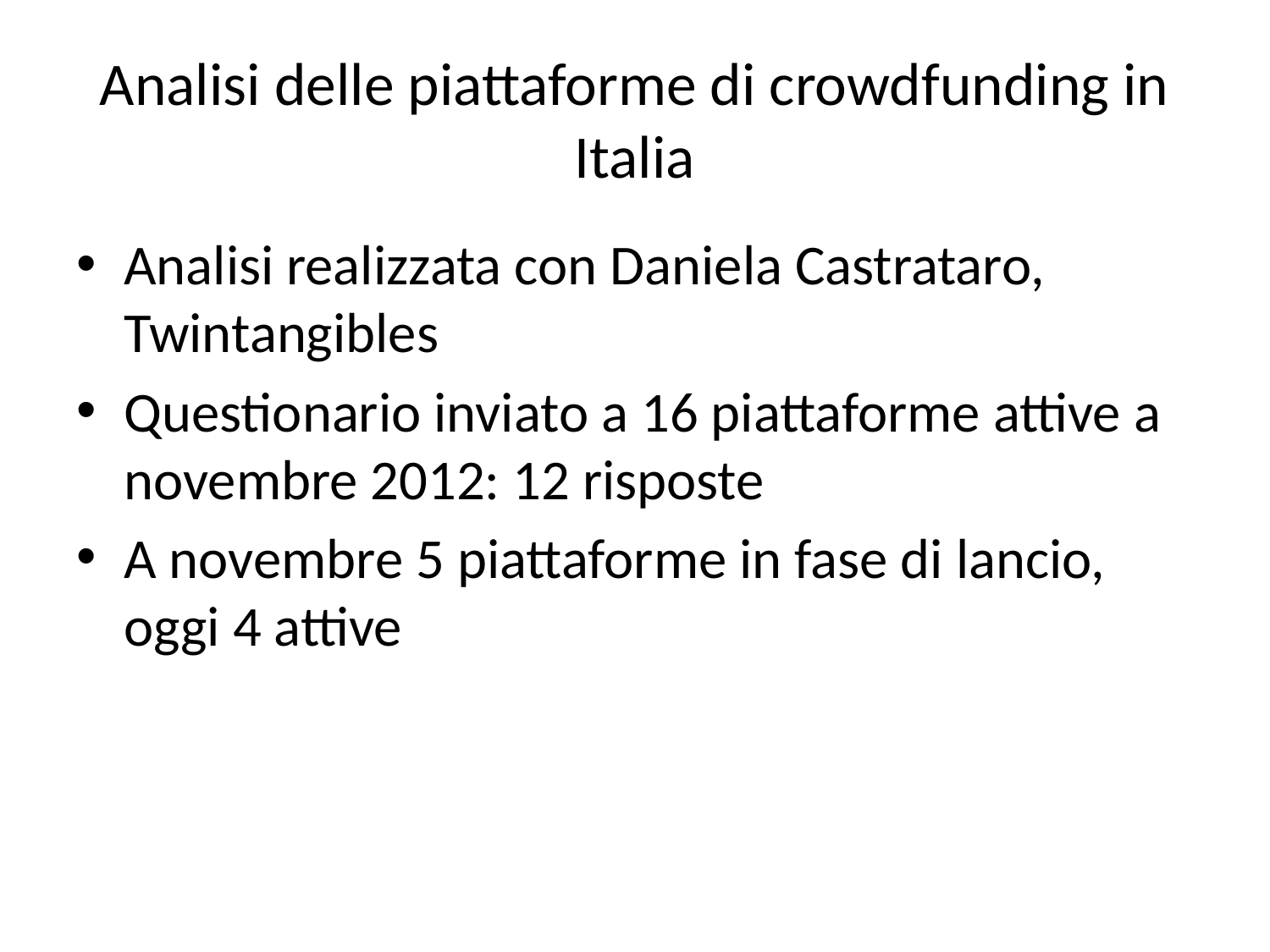

# Analisi delle piattaforme di crowdfunding in Italia
Analisi realizzata con Daniela Castrataro, Twintangibles
Questionario inviato a 16 piattaforme attive a novembre 2012: 12 risposte
A novembre 5 piattaforme in fase di lancio, oggi 4 attive